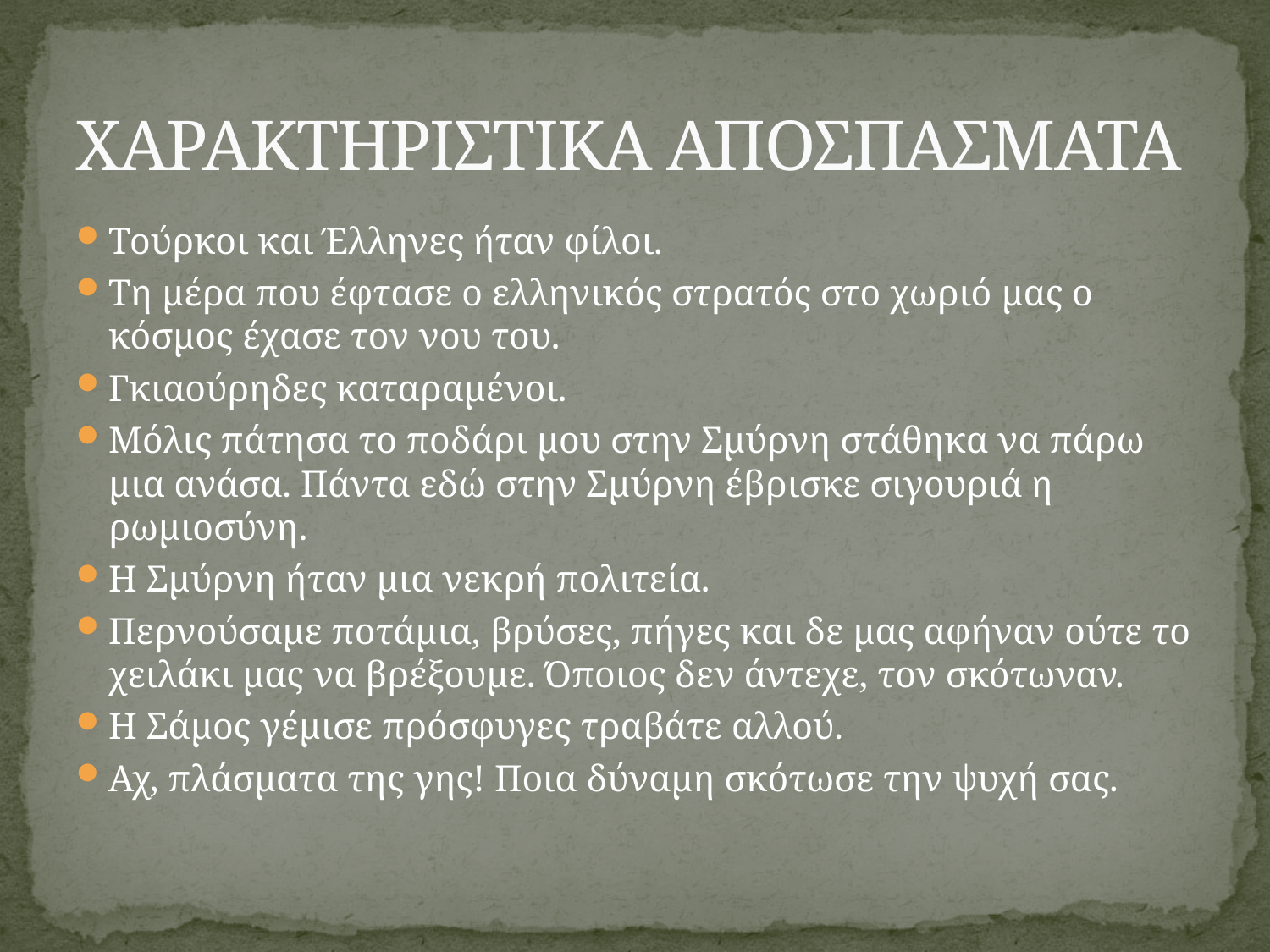

# ΧΑΡΑΚΤΗΡΙΣΤΙΚΑ ΑΠΟΣΠΑΣΜΑΤΑ
Τούρκοι και Έλληνες ήταν φίλοι.
Τη μέρα που έφτασε ο ελληνικός στρατός στο χωριό μας ο κόσμος έχασε τον νου του.
Γκιαούρηδες καταραμένοι.
Μόλις πάτησα το ποδάρι μου στην Σμύρνη στάθηκα να πάρω μια ανάσα. Πάντα εδώ στην Σμύρνη έβρισκε σιγουριά η ρωμιοσύνη.
Η Σμύρνη ήταν μια νεκρή πολιτεία.
Περνούσαμε ποτάμια, βρύσες, πήγες και δε μας αφήναν ούτε το χειλάκι μας να βρέξουμε. Όποιος δεν άντεχε, τον σκότωναν.
Η Σάμος γέμισε πρόσφυγες τραβάτε αλλού.
Αχ, πλάσματα της γης! Ποια δύναμη σκότωσε την ψυχή σας.